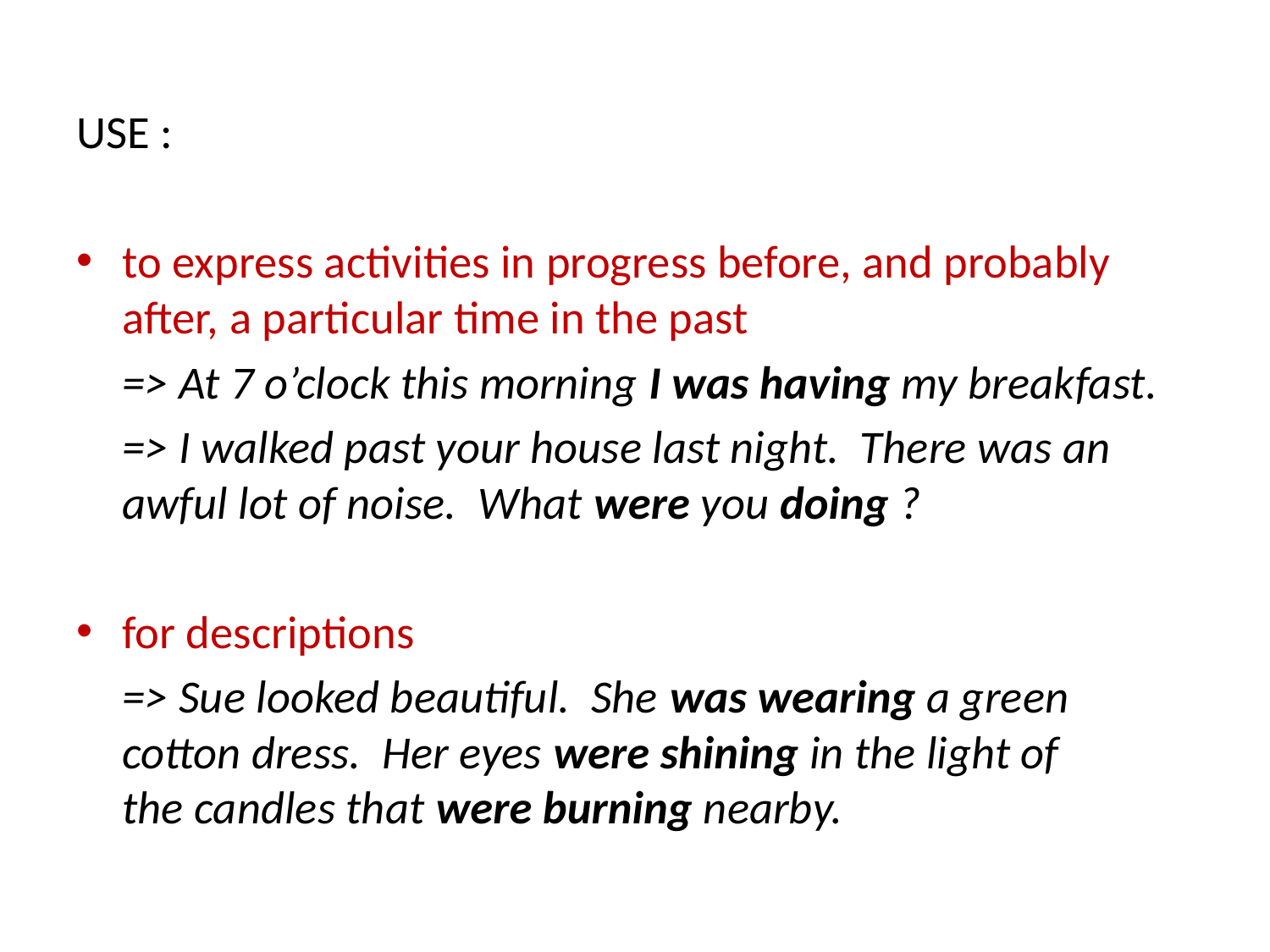

USE :

to express activities in progress before, and probably after, a particular time in the past
	=> At 7 o’clock this morning I was having my breakfast.
	=> I walked past your house last night.  There was an 	awful lot of noise.  What were you doing ?

for descriptions
	=> Sue looked beautiful.  She was wearing a green 	cotton dress.  Her eyes were shining in the light of 	the candles that were burning nearby.